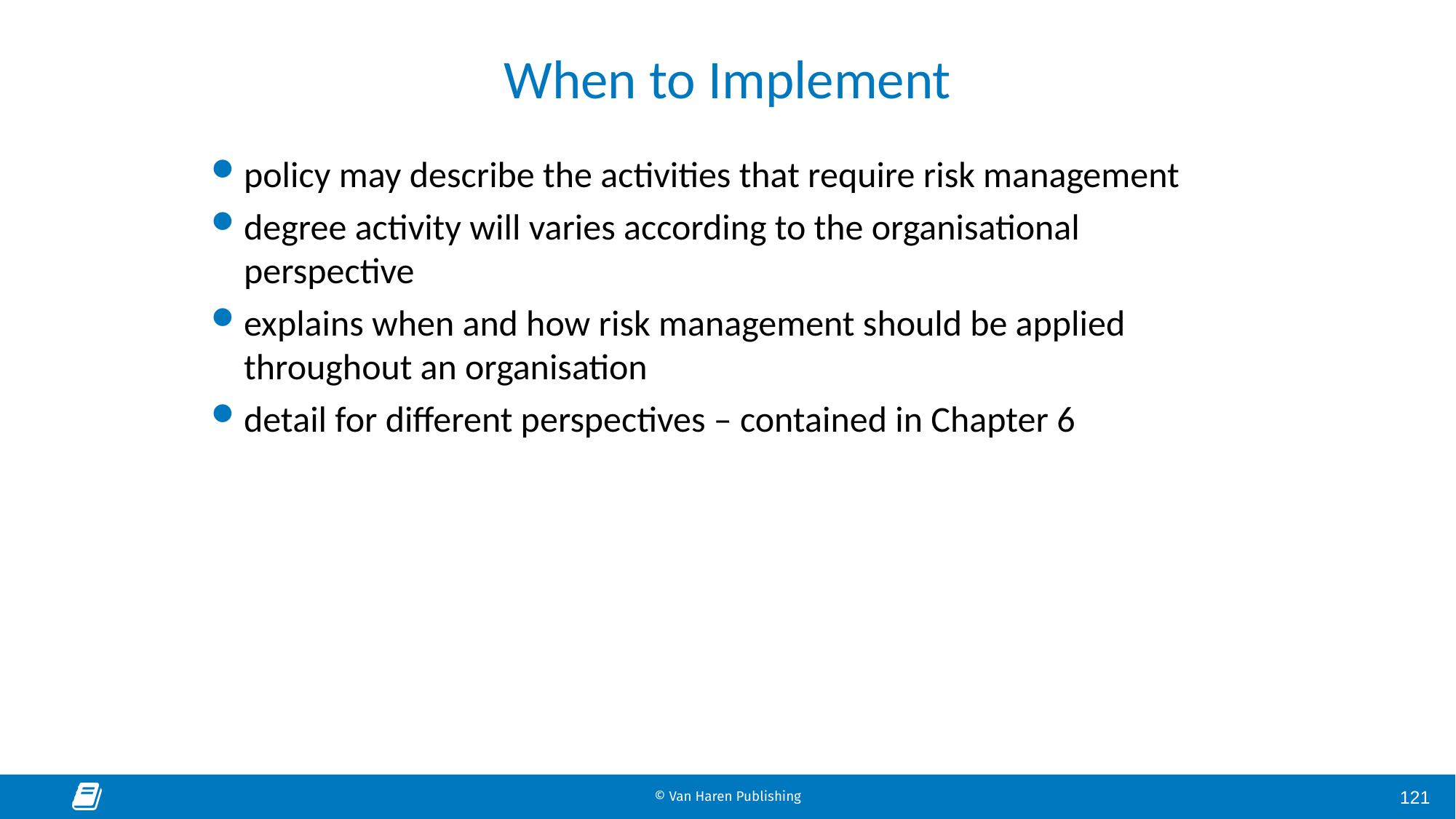

# When to Implement
policy may describe the activities that require risk management
degree activity will varies according to the organisational perspective
explains when and how risk management should be applied throughout an organisation
detail for different perspectives – contained in Chapter 6